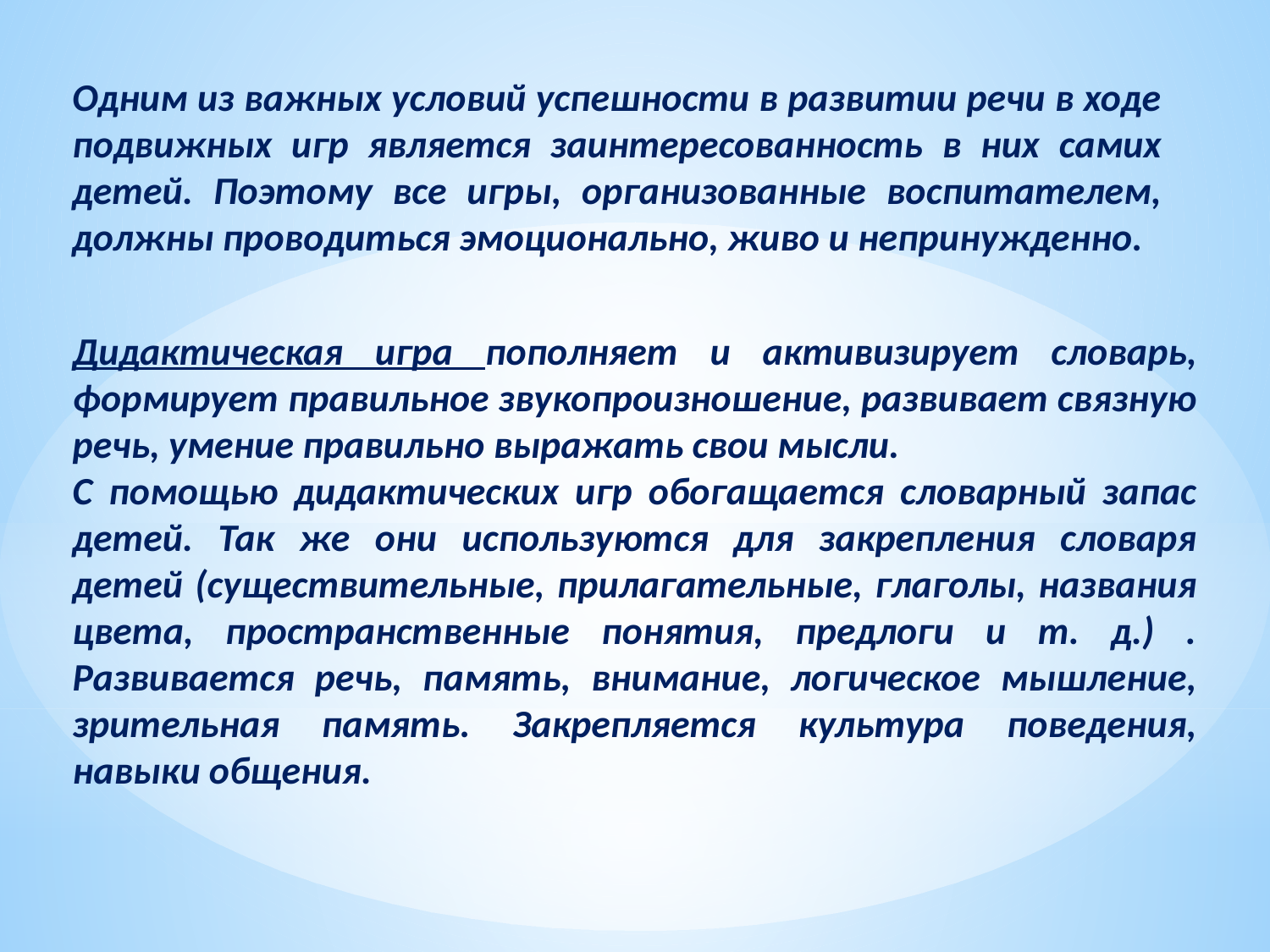

Одним из важных условий успешности в развитии речи в ходе подвижных игр является заинтересованность в них самих детей. Поэтому все игры, организованные воспитателем, должны проводиться эмоционально, живо и непринужденно.
Дидактическая игра пополняет и активизирует словарь, формирует правильное звукопроизношение, развивает связную речь, умение правильно выражать свои мысли.
С помощью дидактических игр обогащается словарный запас детей. Так же они используются для закрепления словаря детей (существительные, прилагательные, глаголы, названия цвета, пространственные понятия, предлоги и т. д.) . Развивается речь, память, внимание, логическое мышление, зрительная память. Закрепляется культура поведения, навыки общения.